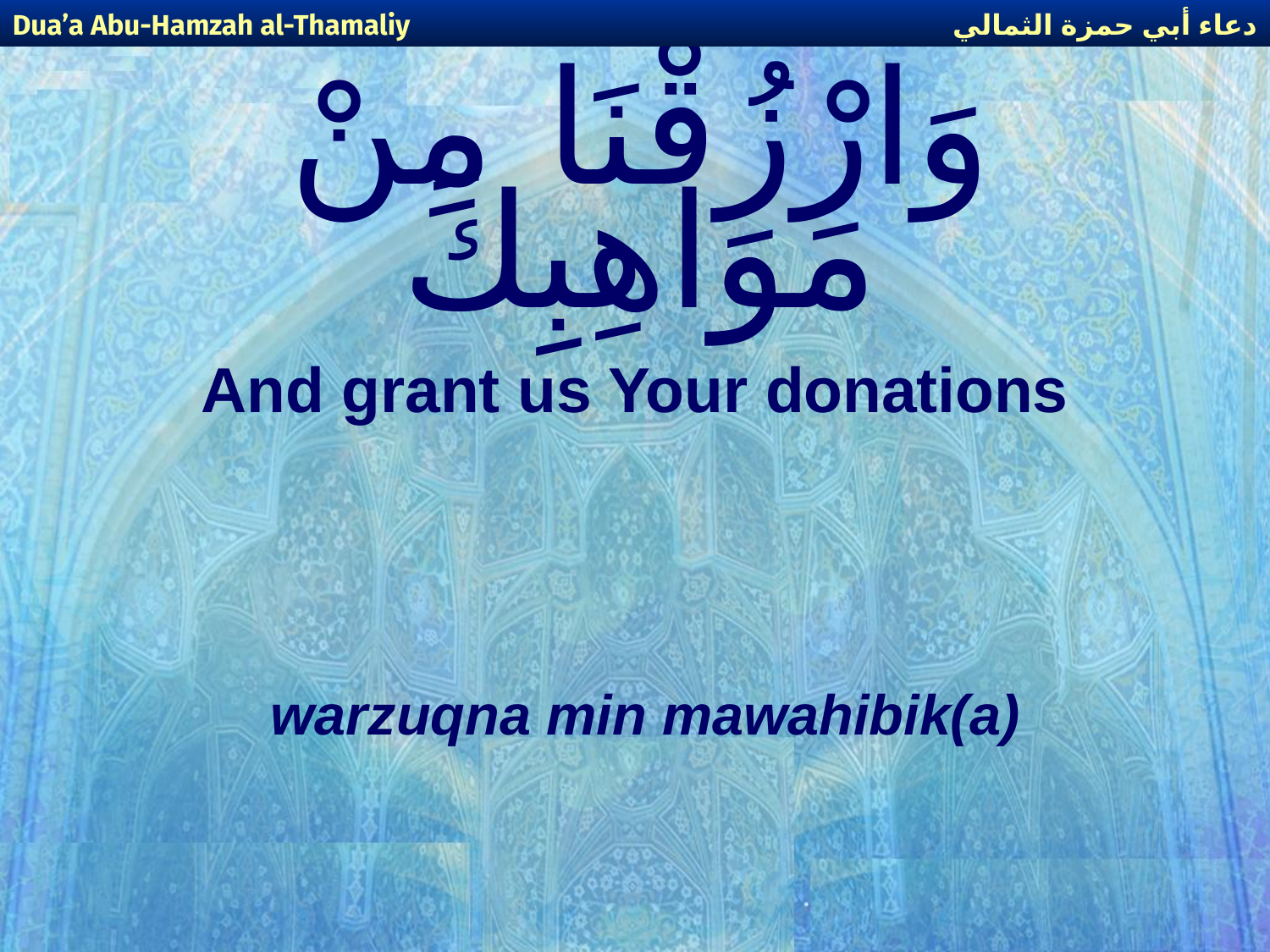

دعاء أبي حمزة الثمالي
Dua’a Abu-Hamzah al-Thamaliy
# وَارْزُقْنَا مِنْ مَوَاهِبِكَ
And grant us Your donations
warzuqna min mawahibik(a)